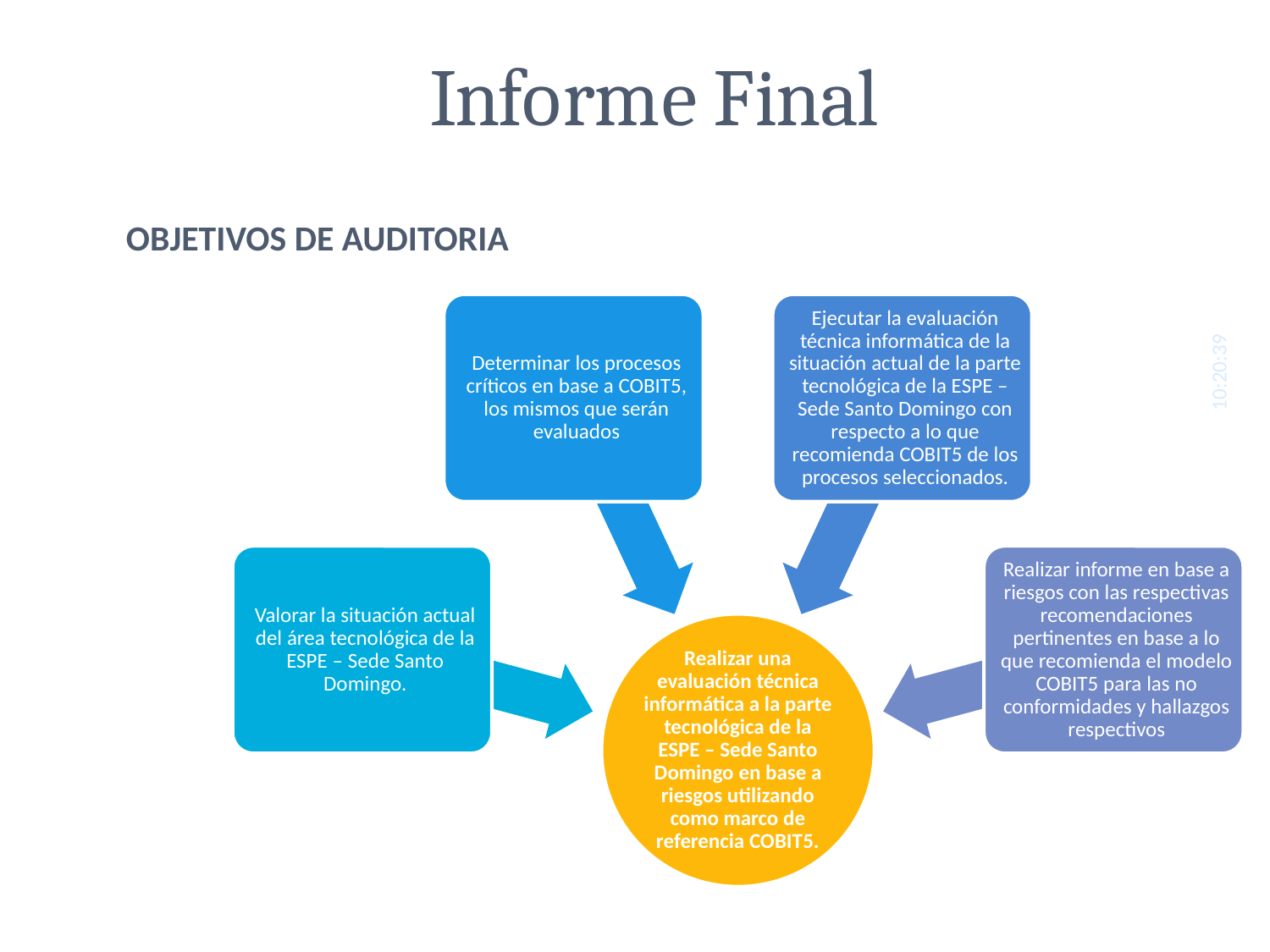

Informe Final
OBJETIVOS DE AUDITORIA
10:20:39
Realizar una evaluación técnica informática a la parte tecnológica de la ESPE – Sede Santo Domingo en base a riesgos utilizando como marco de referencia COBIT5.
Valorar la situación actual del área tecnológica de la ESPE – Sede Santo Domingo.
Determinar los procesos críticos en base a COBIT5, los mismos que serán evaluados
Ejecutar la evaluación técnica informática de la situación actual de la parte tecnológica de la ESPE – Sede Santo Domingo con respecto a lo que recomienda COBIT5 de los procesos seleccionados.
Realizar informe en base a riesgos con las respectivas recomendaciones pertinentes en base a lo que recomienda el modelo COBIT5 para las no conformidades y hallazgos respectivos